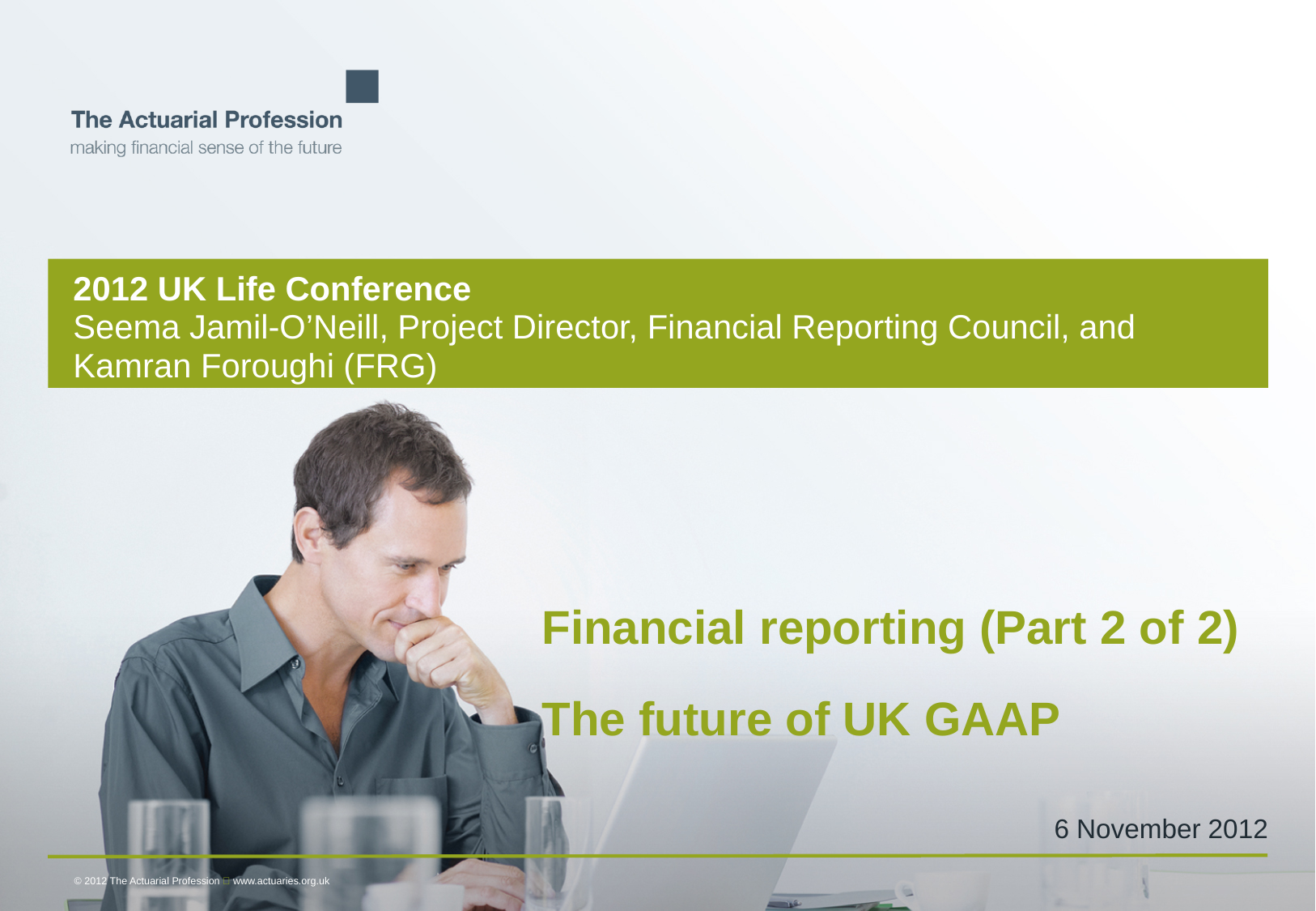

# 2012 UK Life Conference Seema Jamil-O’Neill, Project Director, Financial Reporting Council, and Kamran Foroughi (FRG)
Financial reporting (Part 2 of 2)
The future of UK GAAP
6 November 2012